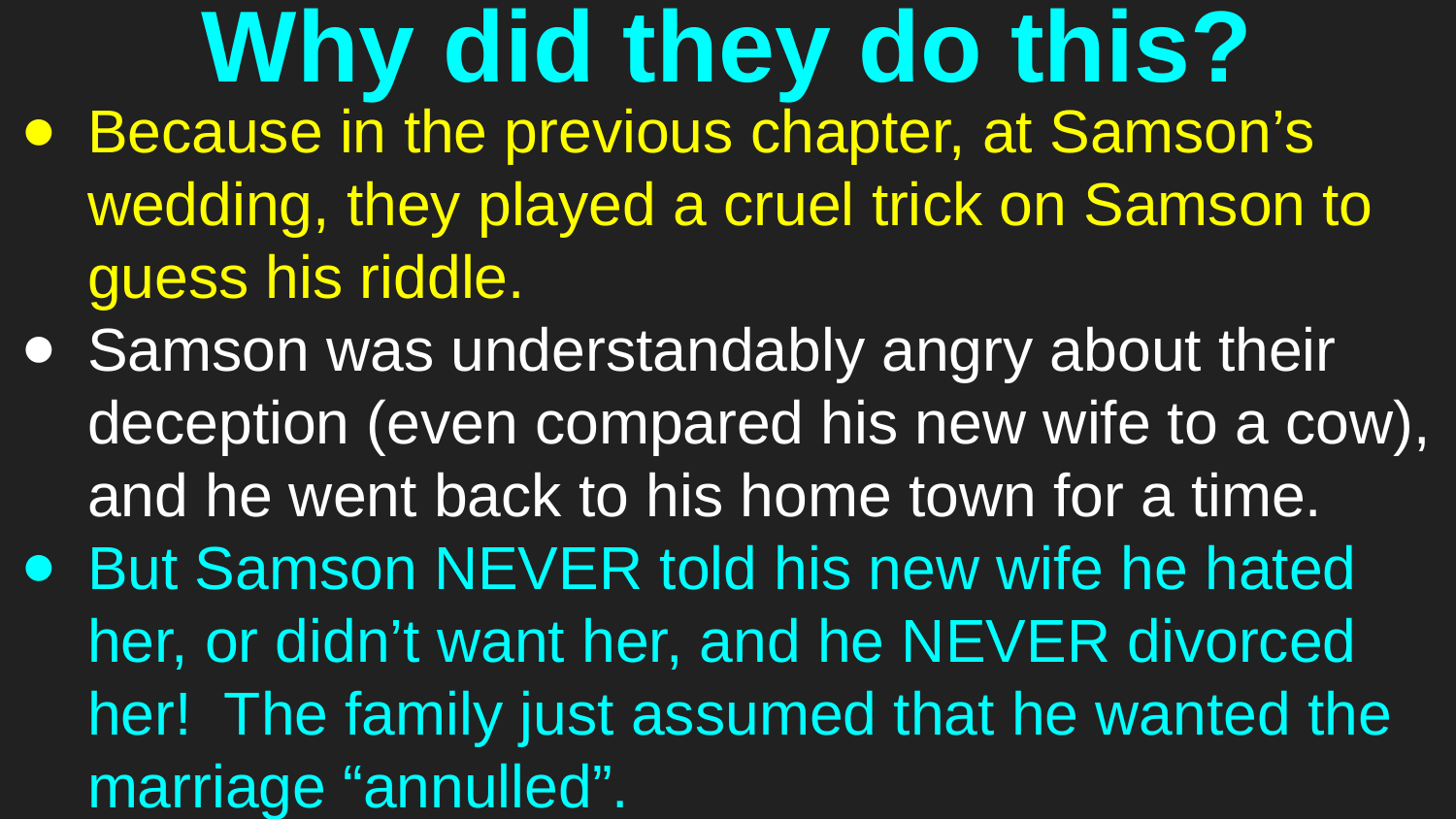

# Why did they do this?
Because in the previous chapter, at Samson’s wedding, they played a cruel trick on Samson to guess his riddle.
Samson was understandably angry about their deception (even compared his new wife to a cow), and he went back to his home town for a time.
But Samson NEVER told his new wife he hated her, or didn’t want her, and he NEVER divorced her!  The family just assumed that he wanted the marriage “annulled”.